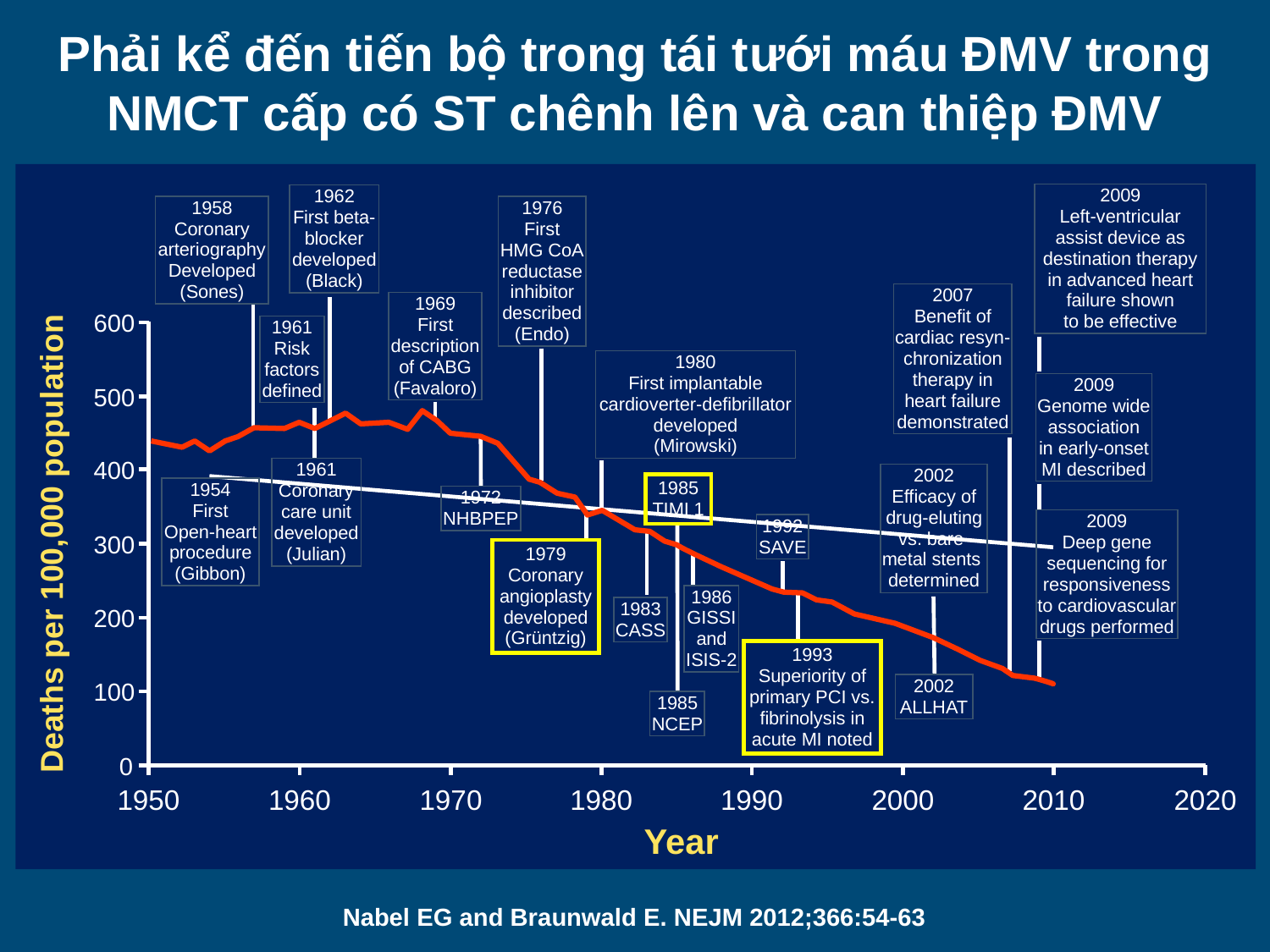

Phải kể đến tiến bộ trong tái tưới máu ĐMV trong NMCT cấp có ST chênh lên và can thiệp ĐMV

2009
Left-ventricular
assist device as
destination therapy
in advanced heart
failure shown
to be effective
1962
First beta-
blocker
developed
(Black)
1958
Coronary
arteriography
Developed
(Sones)
1976
First
HMG CoA
reductase
inhibitor
described
(Endo)
2007
Benefit of
cardiac resyn-
chronization
therapy in
heart failure
demonstrated
1969
First
description
of CABG
(Favaloro)
600
1961
Risk
factors
defined
1980
First implantable
cardioverter-defibrillator
developed
(Mirowski)
2009
Genome wide
association
in early-onset
MI described
500

400
1961
Coronary
care unit
developed
(Julian)
2002
Efficacy of
drug-eluting
vs. bare-
metal stents
determined
1985
TIMI 1
1954
First
Open-heart
procedure
(Gibbon)
1972
NHBPEP
2009
Deep gene
sequencing for
responsiveness
to cardiovascular
drugs performed
1992
SAVE
Deaths per 100,000 population
300
1979
Coronary
angioplasty
developed
(Grüntzig)
1986
GISSI
and
ISIS-2
1983
CASS
200
1993
Superiority of
primary PCI vs.
fibrinolysis in
acute MI noted
2002
ALLHAT
100
1985
NCEP
0
1950
1960
1970
1980
1990
2000
2010
2020
Year
Nabel EG and Braunwald E. NEJM 2012;366:54-63